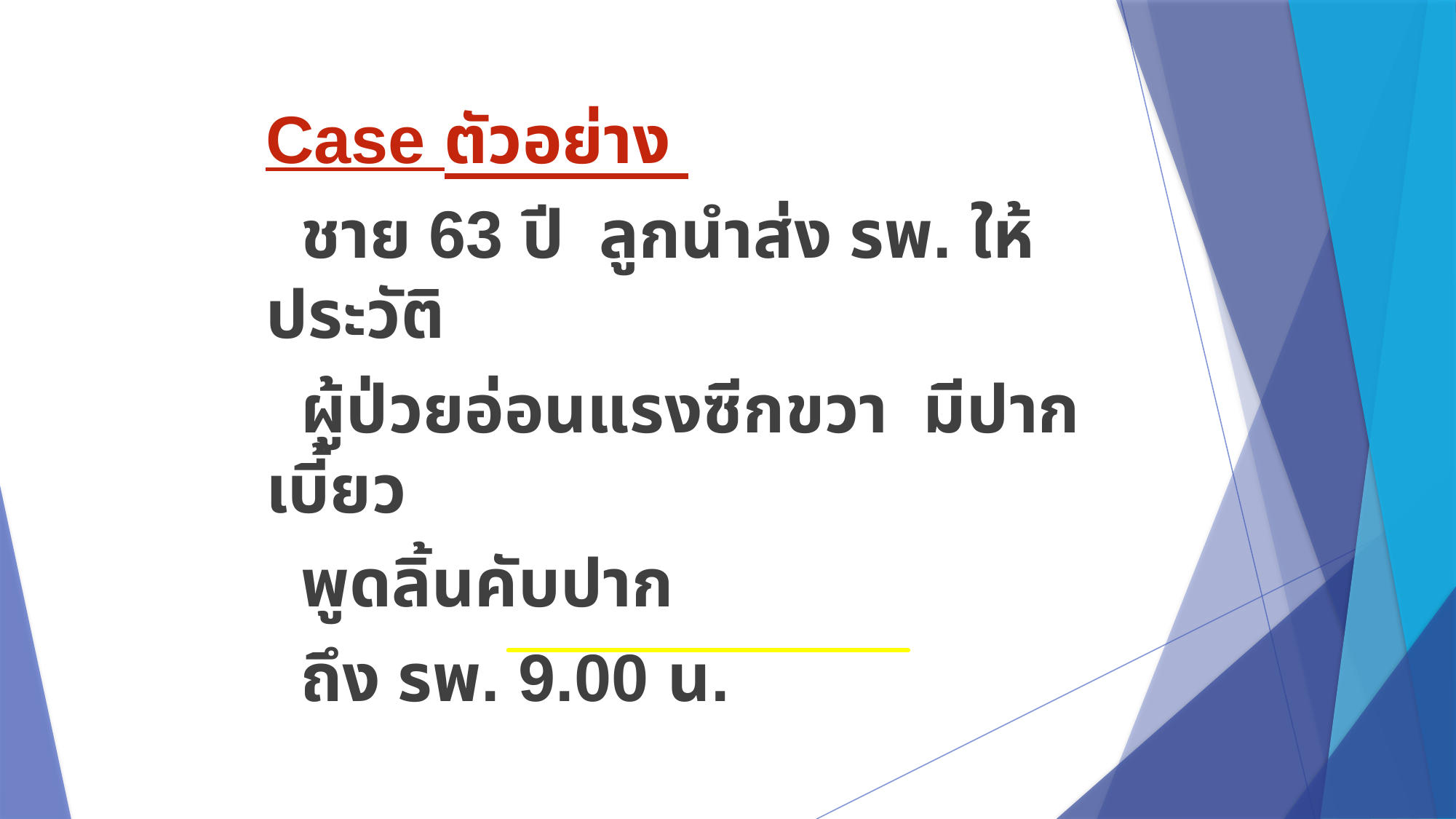

Case ตัวอย่าง
  ชาย 63 ปี  ลูกนำส่ง รพ. ให้ประวัติ
  ผู้ป่วยอ่อนแรงซีกขวา  มีปากเบี้ยว
  พูดลิ้นคับปาก
  ถึง รพ. 9.00 น.